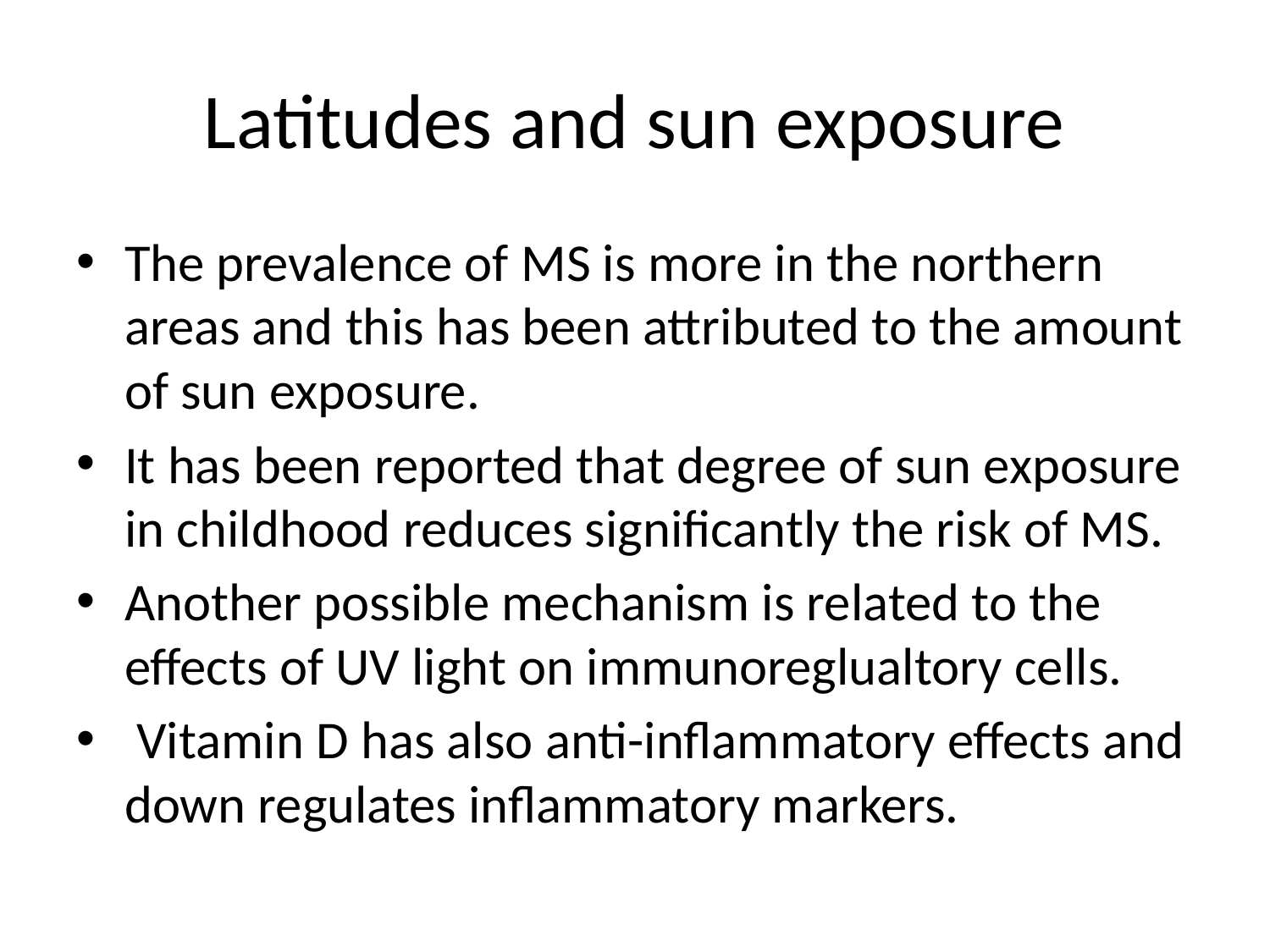

# Latitudes and sun exposure
The prevalence of MS is more in the northern areas and this has been attributed to the amount of sun exposure.
It has been reported that degree of sun exposure in childhood reduces significantly the risk of MS.
Another possible mechanism is related to the effects of UV light on immunoreglualtory cells.
 Vitamin D has also anti-inflammatory effects and down regulates inflammatory markers.